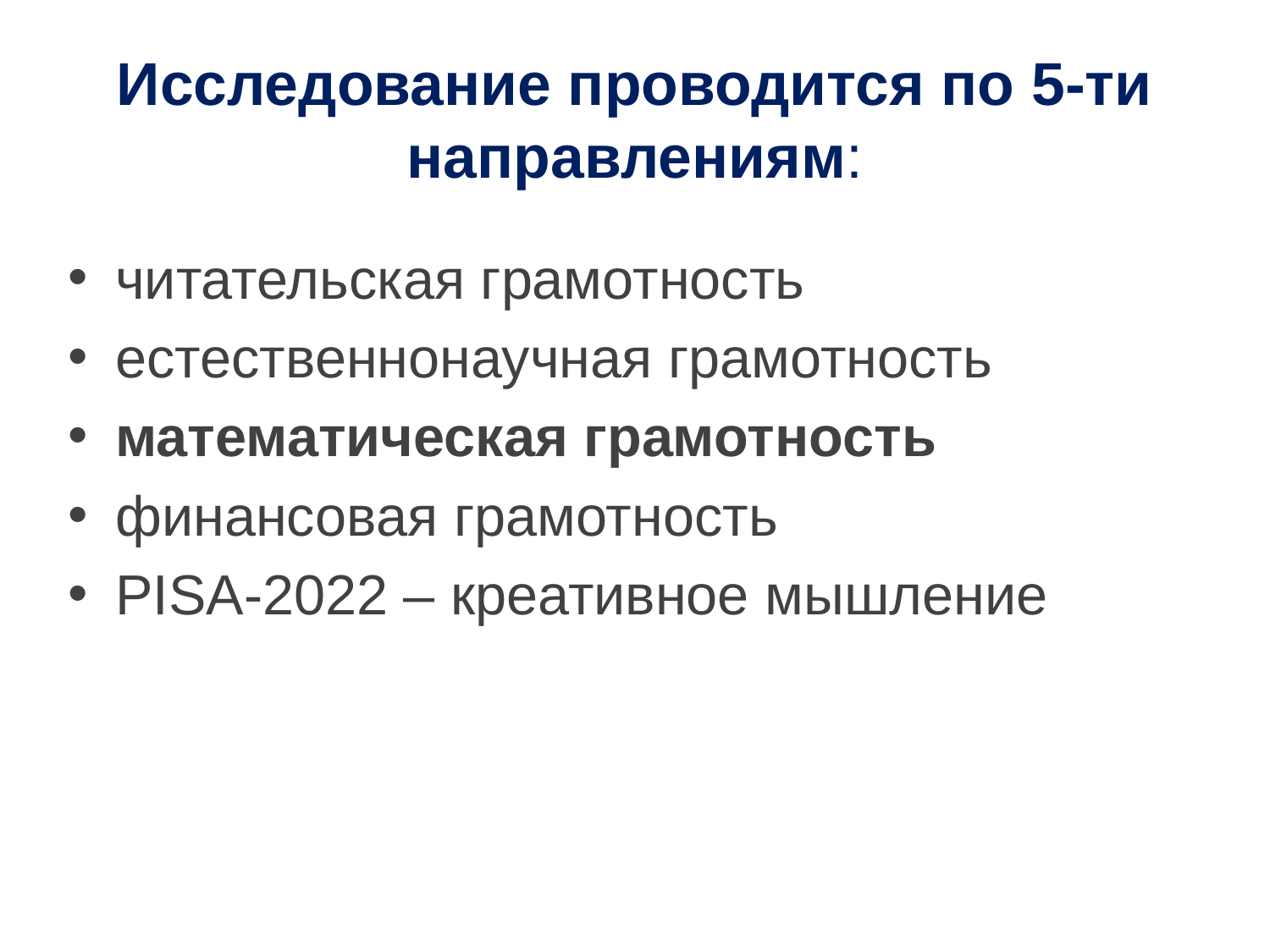

# Исследование проводится по 5-ти направлениям:
читательская грамотность
естественнонаучная грамотность
математическая грамотность
финансовая грамотность
PISA-2022 – креативное мышление